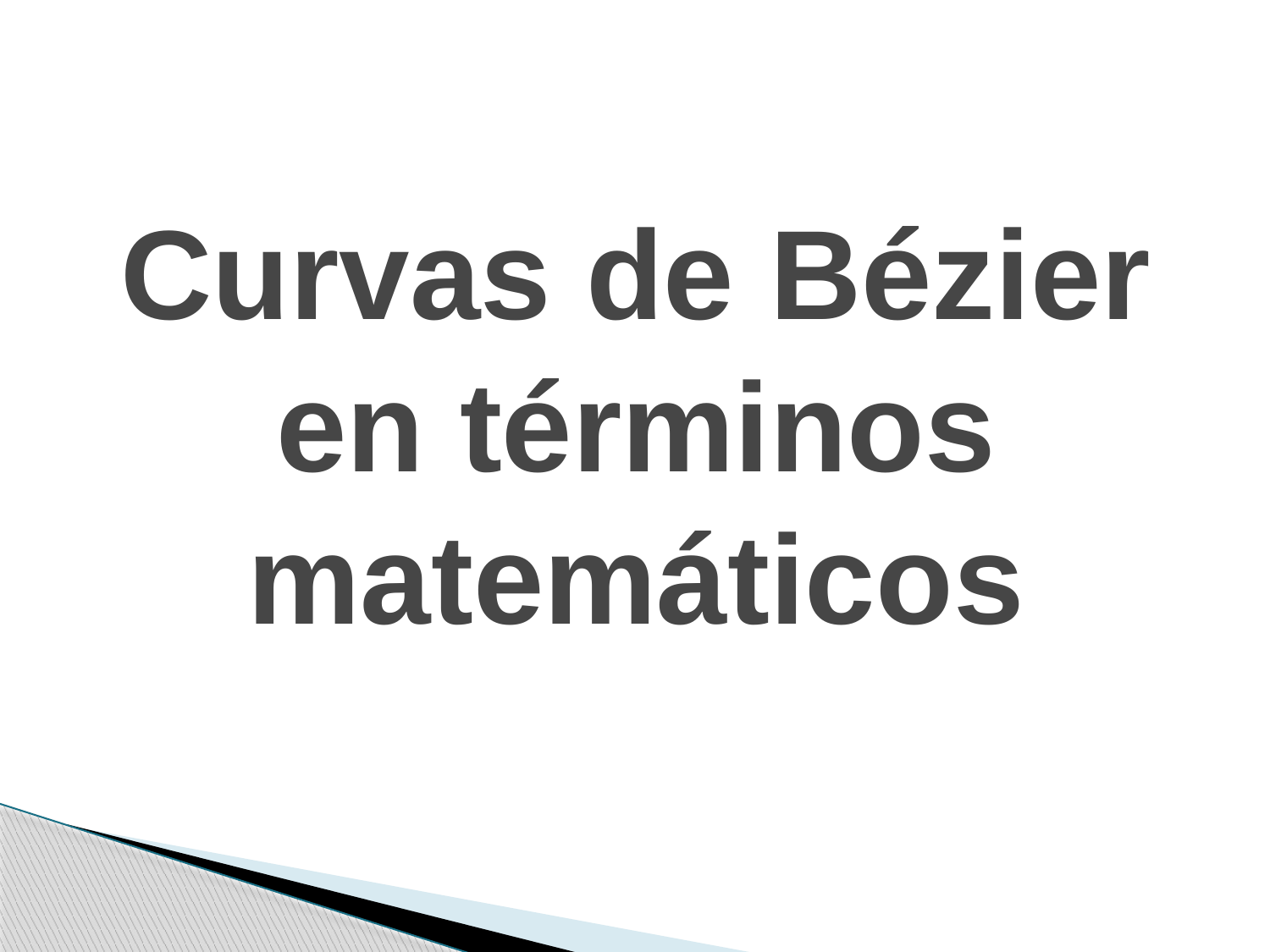

# Curvas de Bézier en términos matemáticos